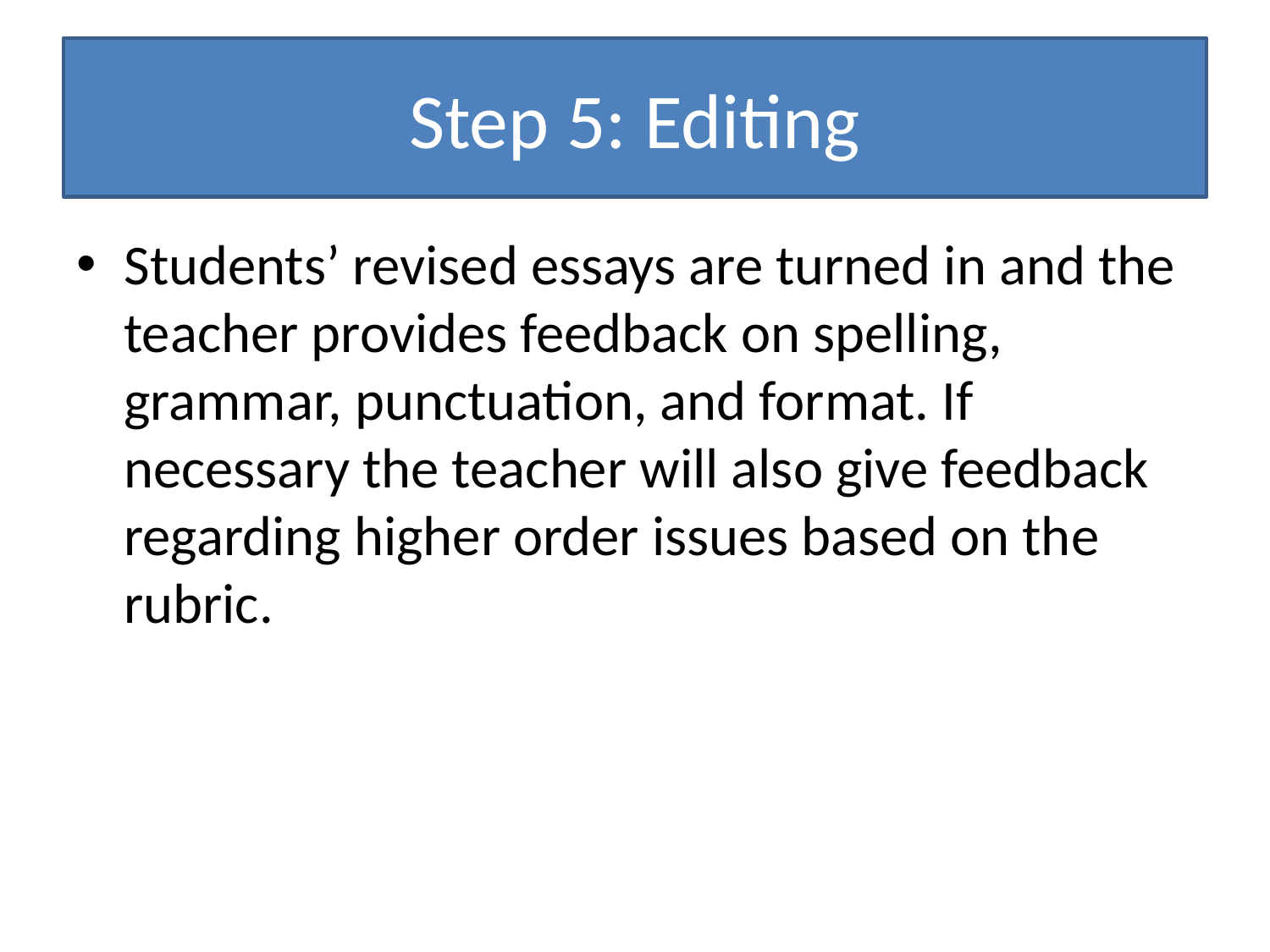

# Step 5: Editing
Students’ revised essays are turned in and the teacher provides feedback on spelling, grammar, punctuation, and format. If necessary the teacher will also give feedback regarding higher order issues based on the rubric.